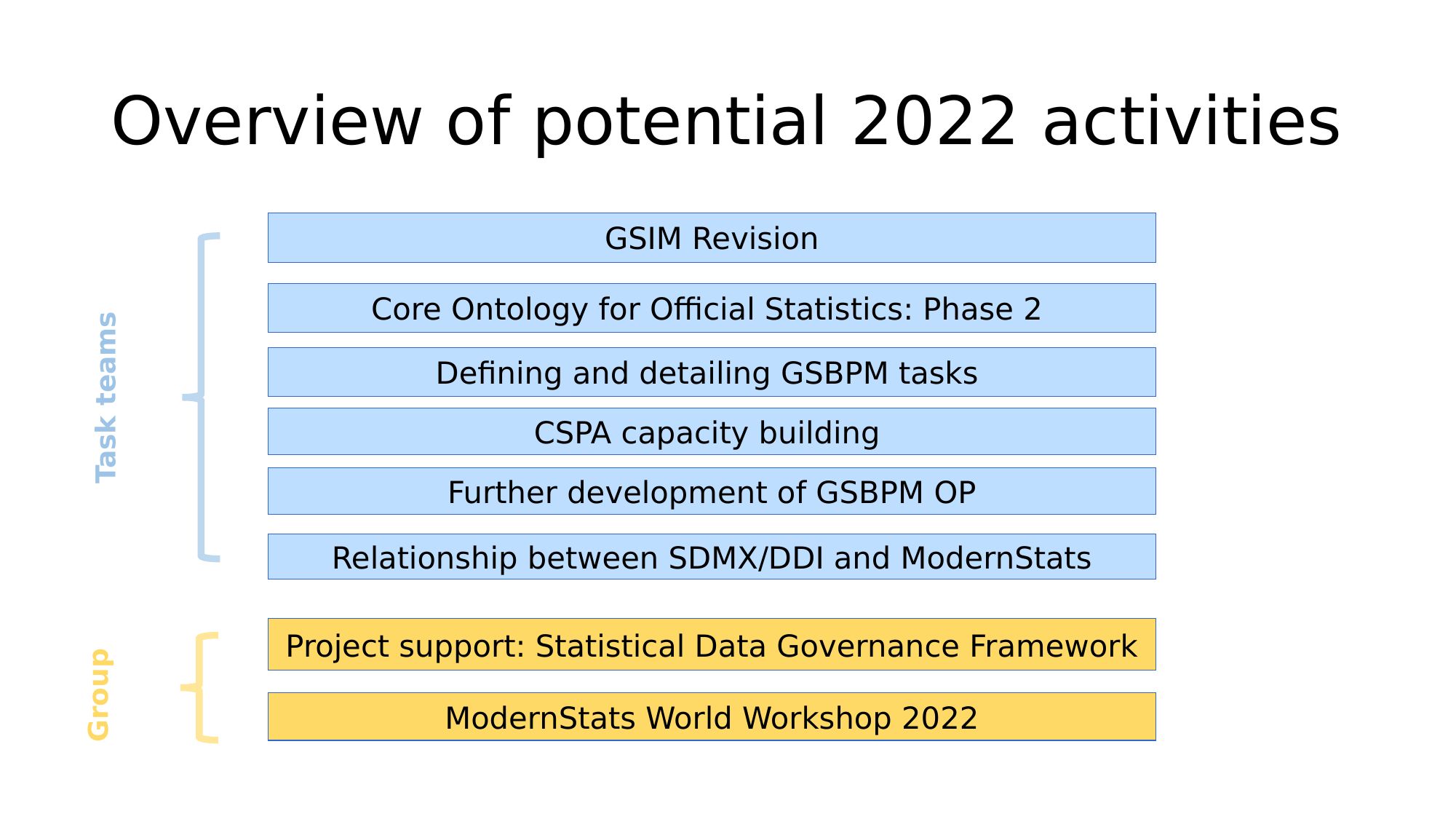

# Overview of potential 2022 activities
GSIM Revision

Task teams
Core Ontology for Official Statistics: Phase 2
Defining and detailing GSBPM tasks
CSPA capacity building
Further development of GSBPM OP
Relationship between SDMX/DDI and ModernStats
Group
Project support: Statistical Data Governance Framework

ModernStats World Workshop 2022